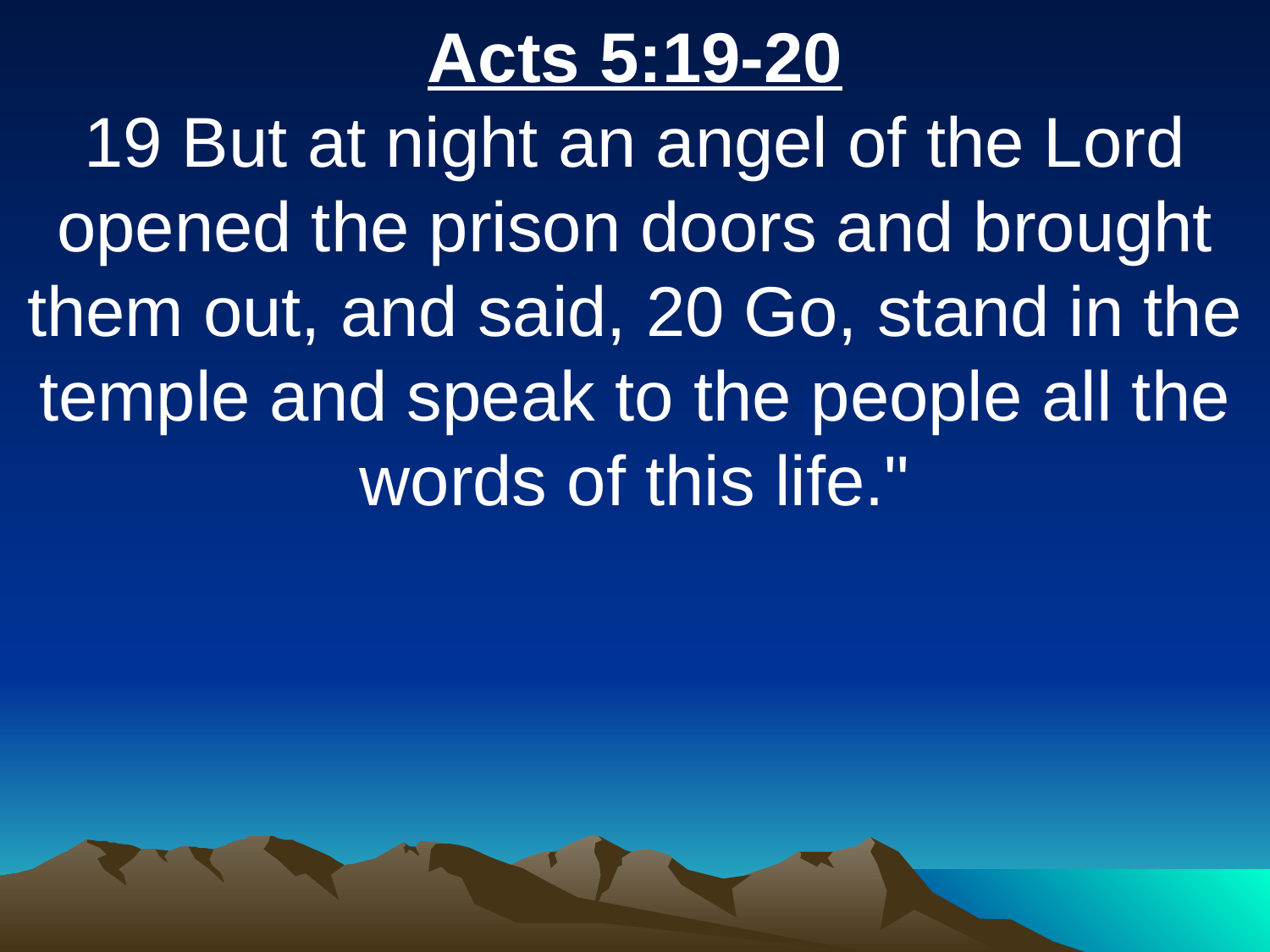

Acts 5:19-20
19 But at night an angel of the Lord opened the prison doors and brought them out, and said, 20 Go, stand in the temple and speak to the people all the words of this life."